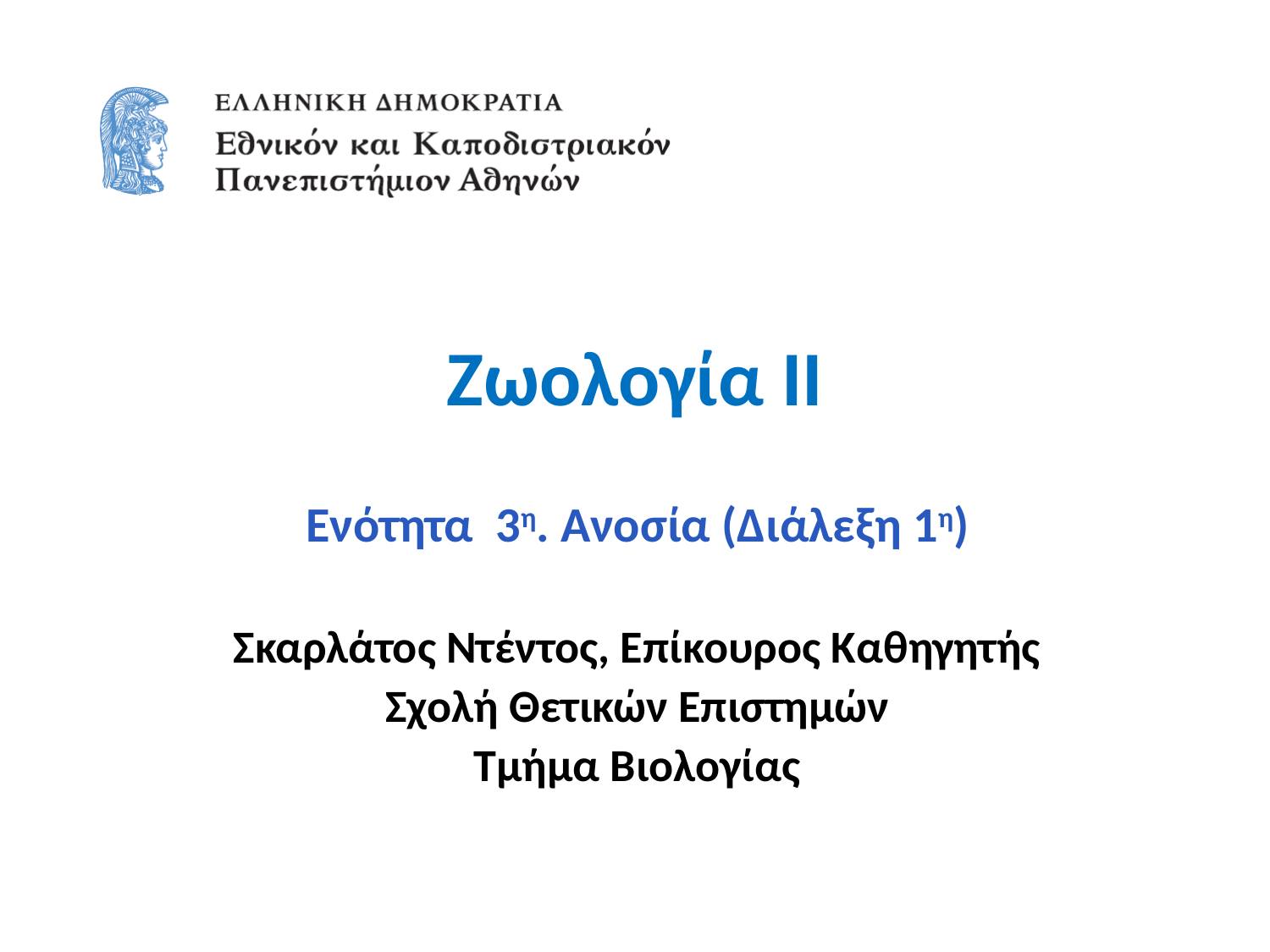

# Zωολογία ΙΙ
Ενότητα  3η. Ανοσία (Διάλεξη 1η)

Σκαρλάτος Ντέντος, Επίκουρος Καθηγητής
Σχολή Θετικών Επιστημών
Τμήμα Βιολογίας